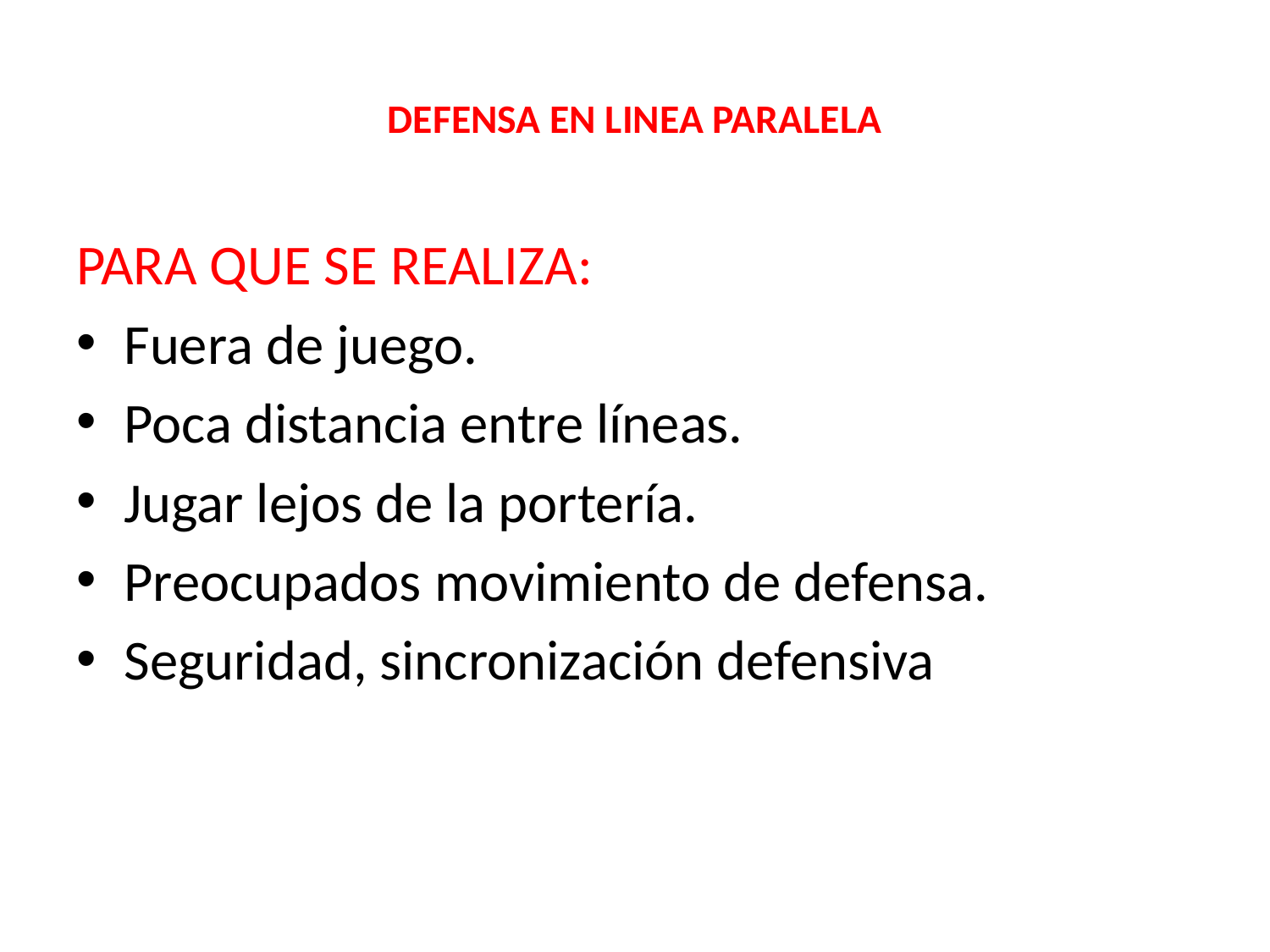

# DEFENSA EN LINEA PARALELA
PARA QUE SE REALIZA:
Fuera de juego.
Poca distancia entre líneas.
Jugar lejos de la portería.
Preocupados movimiento de defensa.
Seguridad, sincronización defensiva